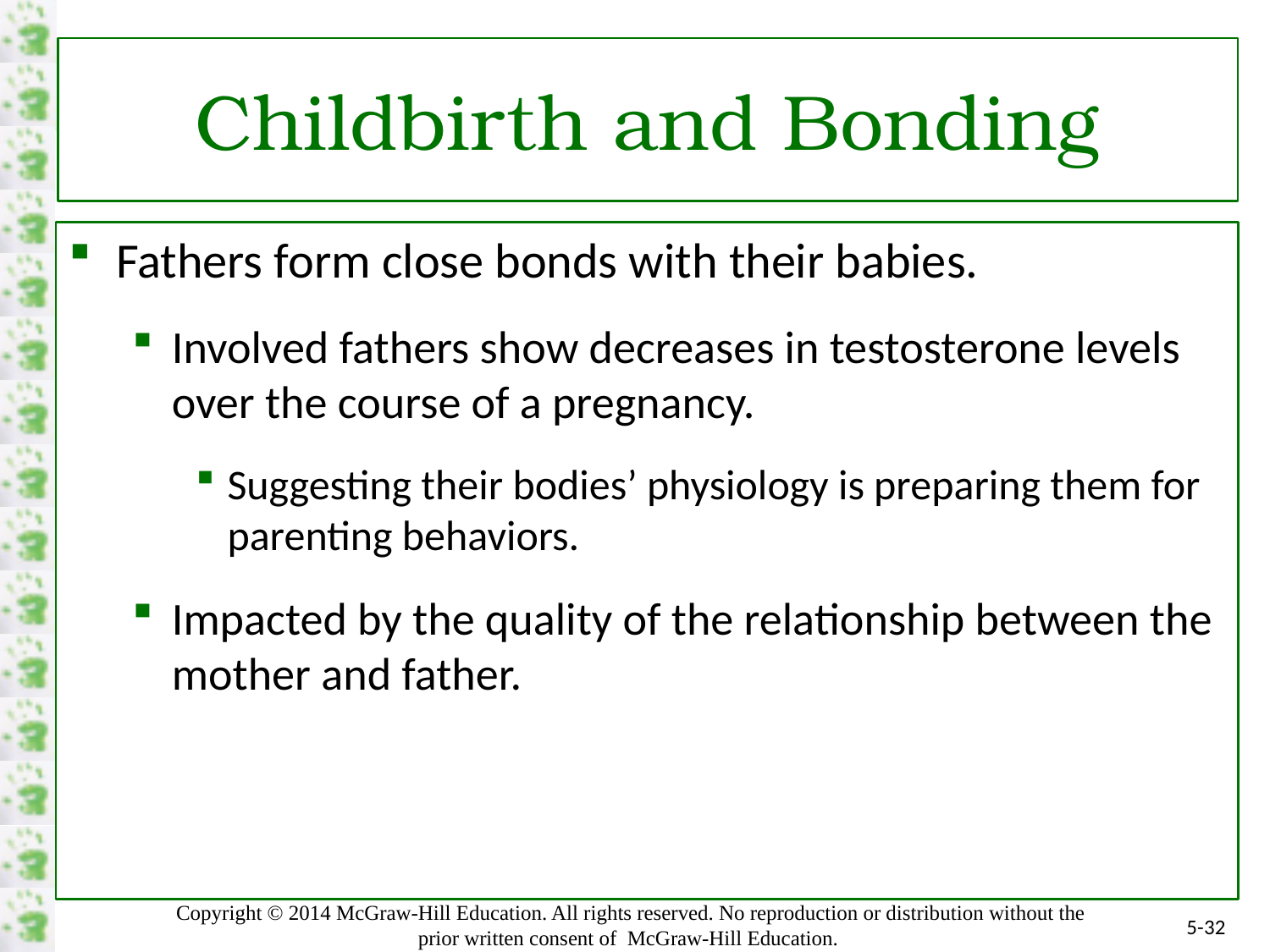

# Childbirth and Bonding
Fathers form close bonds with their babies.
Involved fathers show decreases in testosterone levels over the course of a pregnancy.
Suggesting their bodies’ physiology is preparing them for parenting behaviors.
Impacted by the quality of the relationship between the mother and father.
5-32